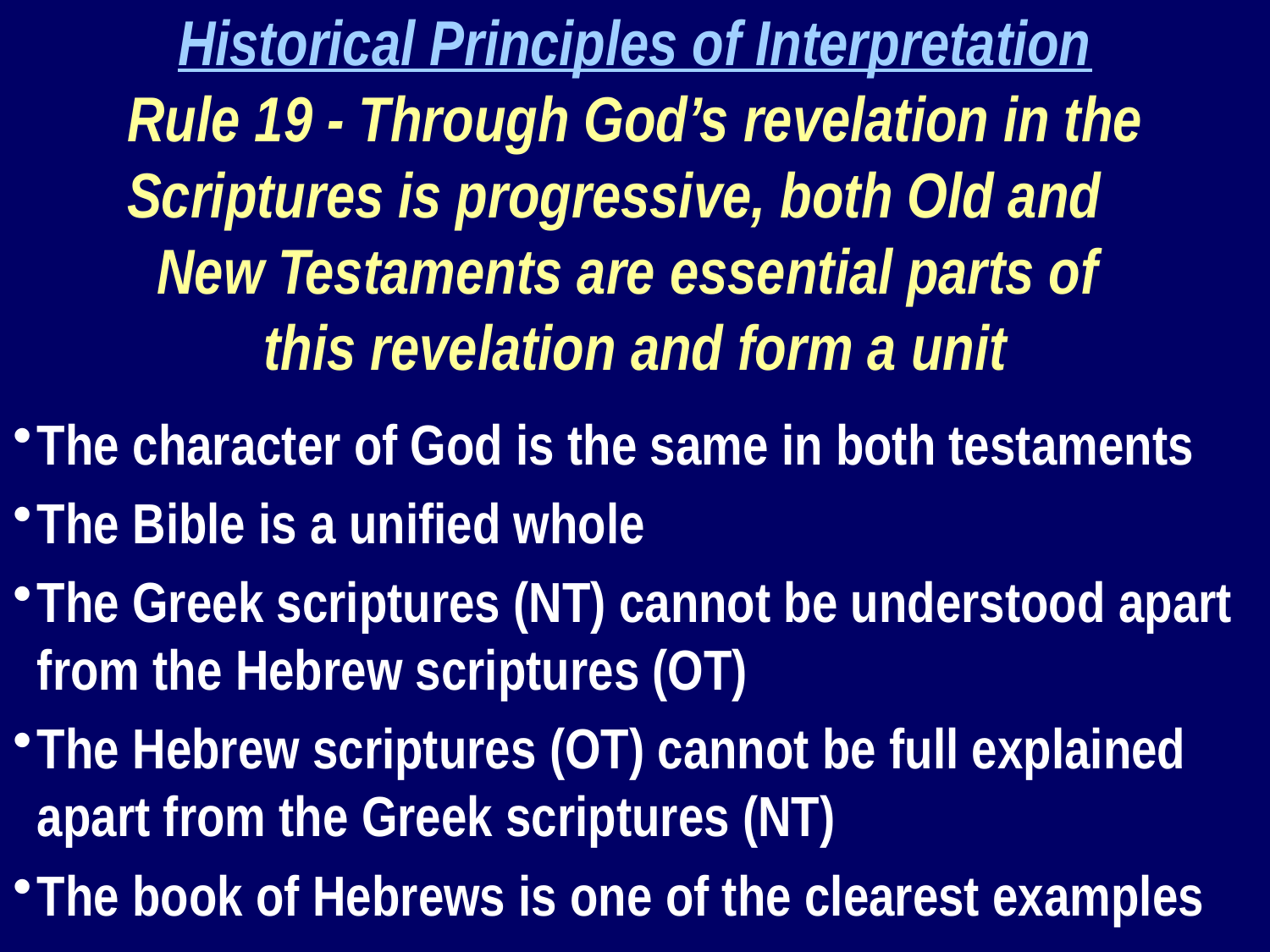

Historical Principles of Interpretation
Rule 19 - Through God’s revelation in the Scriptures is progressive, both Old and
New Testaments are essential parts of
this revelation and form a unit
The character of God is the same in both testaments
The Bible is a unified whole
The Greek scriptures (NT) cannot be understood apart from the Hebrew scriptures (OT)
The Hebrew scriptures (OT) cannot be full explained apart from the Greek scriptures (NT)
The book of Hebrews is one of the clearest examples